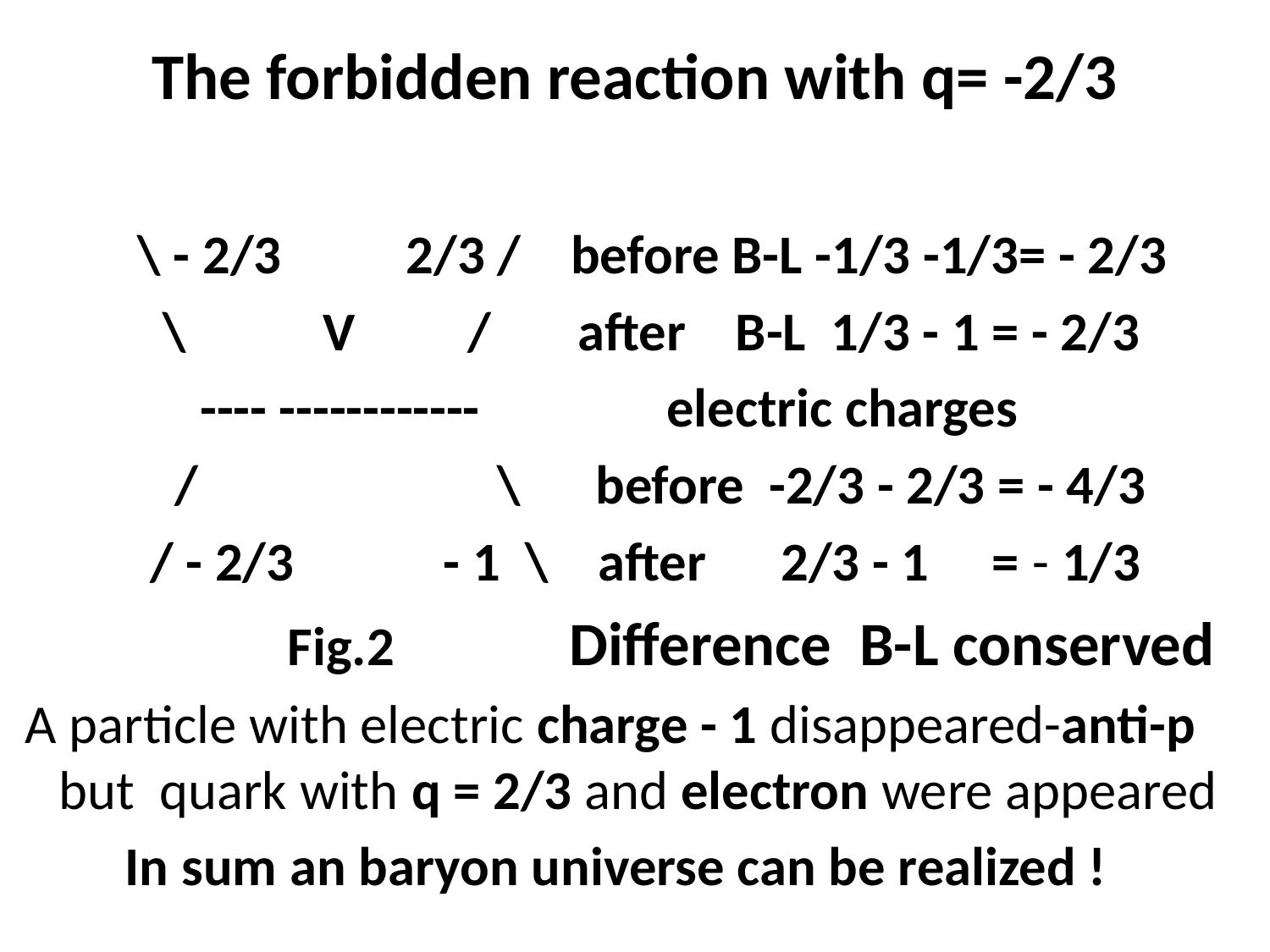

# The forbidden reaction with q= -2/3

          \ - 2/3          2/3 /    before B-L -1/3 -1/3= - 2/3
            \           V         /       after    B-L  1/3 - 1 = - 2/3
               ---- ------------               electric charges
             /                        \      before  -2/3 - 2/3 = - 4/3
           / - 2/3            - 1  \    after      2/3 - 1     = - 1/3
                      Fig.2              Difference  B-L conserved
 A particle with electric charge - 1 disappeared-anti-p  but  quark with q = 2/3 and electron were appeared
         In sum an baryon universe can be realized !